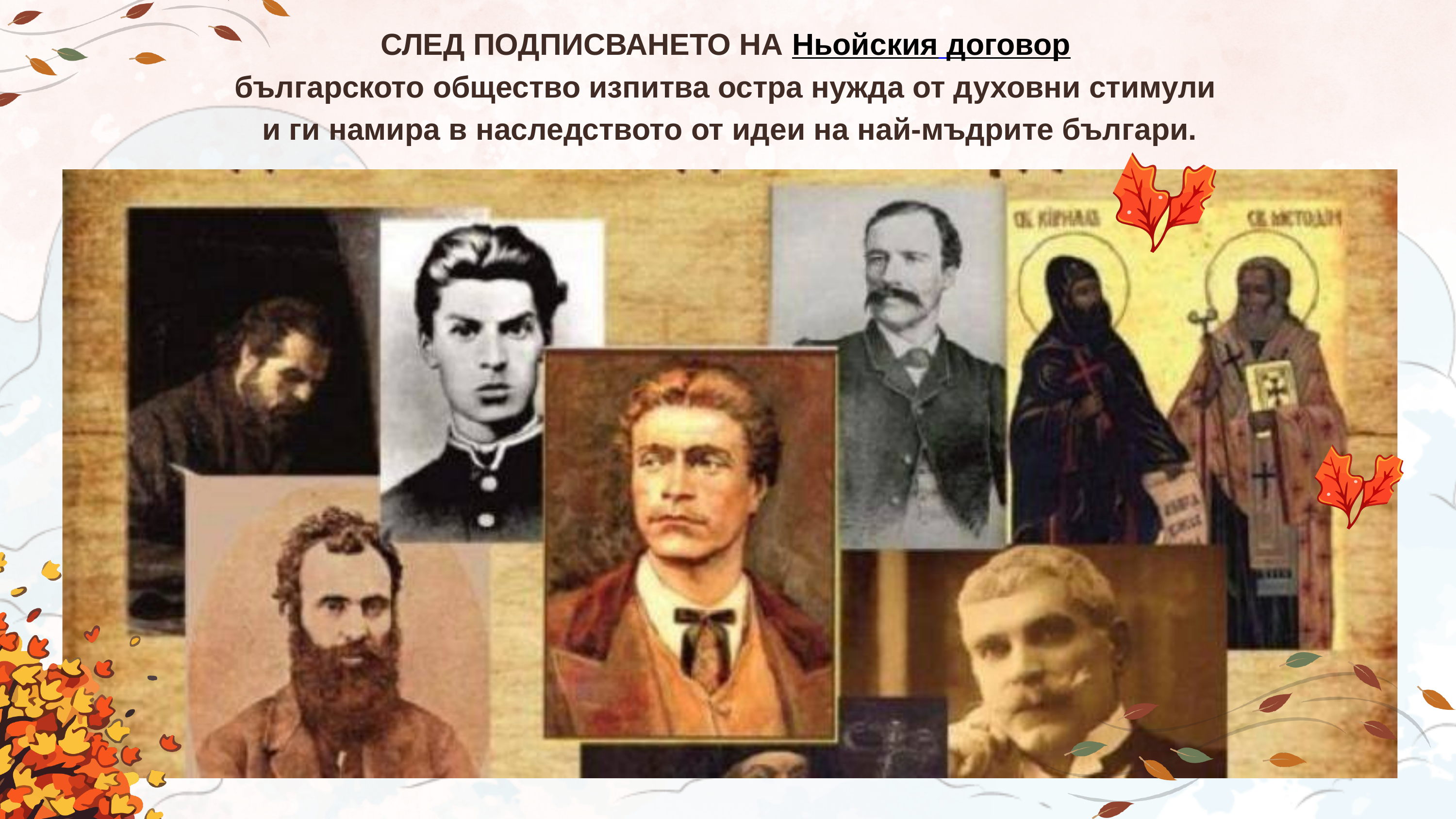

СЛЕД ПОДПИСВАНЕТО НА Ньойския договор
българското общество изпитва остра нужда от духовни стимули
и ги намира в наследството от идеи на най-мъдрите българи.